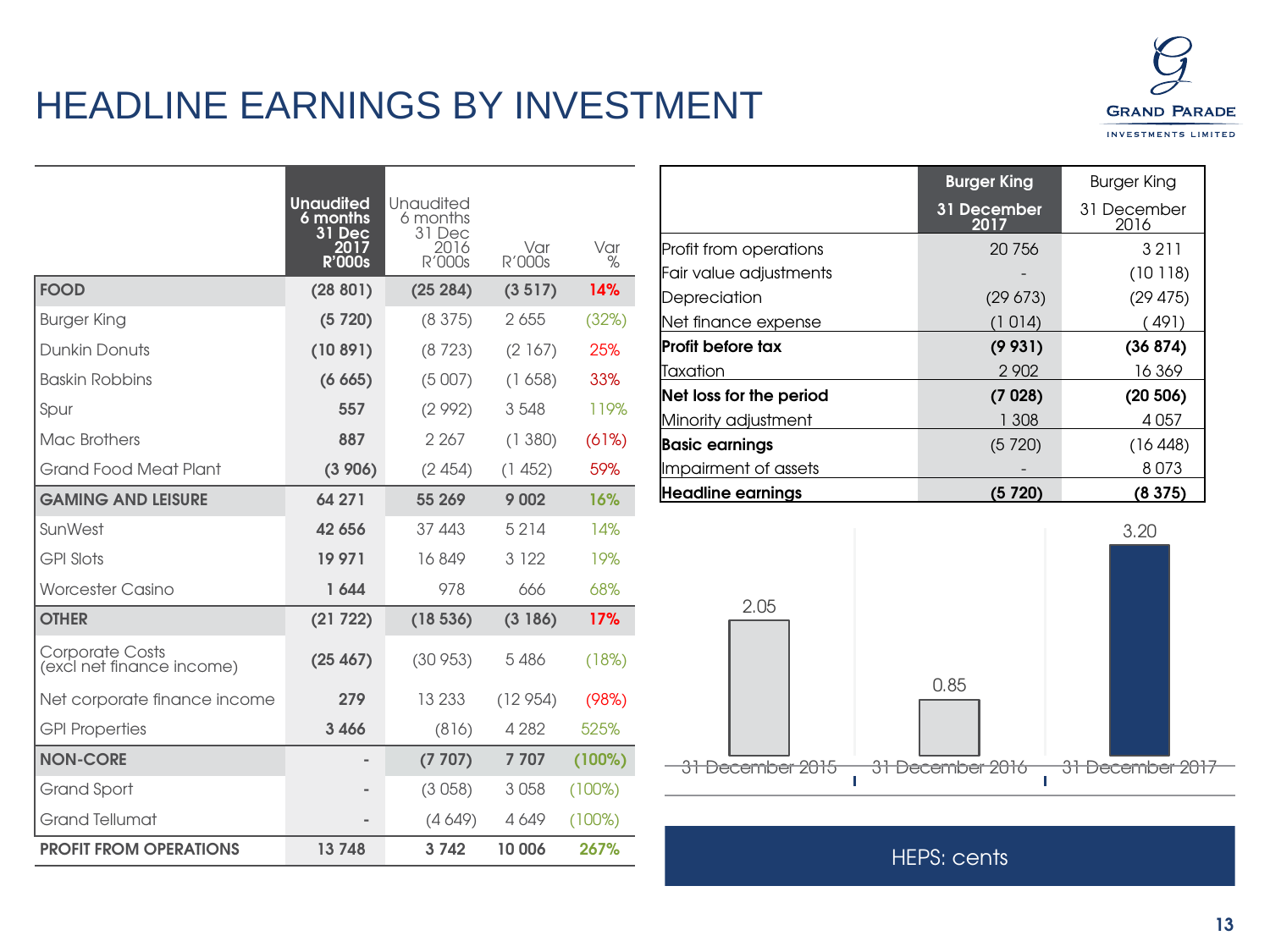

# HEADLINE EARNINGS BY INVESTMENT
|  | Unaudited 6 months 31 Dec 2017 R’000s | Unaudited 6 months 31 Dec 2016 R’000s | Var R’000s | Var % |
| --- | --- | --- | --- | --- |
| FOOD | (28 801) | (25 284) | (3 517) | 14% |
| Burger King | (5 720) | (8 375) | 2 655 | (32%) |
| Dunkin Donuts | (10 891) | (8 723) | (2 167) | 25% |
| Baskin Robbins | (6 665) | (5 007) | (1 658) | 33% |
| Spur | 557 | (2 992) | 3 548 | 119% |
| Mac Brothers | 887 | 2 267 | (1 380) | (61%) |
| Grand Food Meat Plant | (3 906) | (2 454) | (1 452) | 59% |
| GAMING AND LEISURE | 64 271 | 55 269 | 9 002 | 16% |
| SunWest | 42 656 | 37 443 | 5 214 | 14% |
| GPI Slots | 19 971 | 16 849 | 3 122 | 19% |
| Worcester Casino | 1 644 | 978 | 666 | 68% |
| OTHER | (21 722) | (18 536) | (3 186) | 17% |
| Corporate Costs (excl net finance income) | (25 467) | (30 953) | 5 486 | (18%) |
| Net corporate finance income | 279 | 13 233 | (12 954) | (98%) |
| GPI Properties | 3 466 | (816) | 4 282 | 525% |
| NON-CORE | - | (7 707) | 7 707 | (100%) |
| Grand Sport | - | (3 058) | 3 058 | (100%) |
| Grand Tellumat | - | (4 649) | 4 649 | (100%) |
| PROFIT FROM OPERATIONS | 13 748 | 3 742 | 10 006 | 267% |
|  | Burger King | Burger King |
| --- | --- | --- |
|  | 31 December 2017 | 31 December 2016 |
| Profit from operations | 20 756 | 3 211 |
| Fair value adjustments | - | (10 118) |
| Depreciation | (29 673) | (29 475) |
| Net finance expense | (1 014) | ( 491) |
| Profit before tax | (9 931) | (36 874) |
| Taxation | 2 902 | 16 369 |
| Net loss for the period | (7 028) | (20 506) |
| Minority adjustment | 1 308 | 4 057 |
| Basic earnings | (5 720) | (16 448) |
| Impairment of assets | - | 8 073 |
| Headline earnings | (5 720) | (8 375) |

### Chart

| Category | Column1 |
|---|---|
| 31 December 2015 | 2.05 |
| 31 December 2016 | 0.85 |
| 31 December 2017 | 3.2 |
HEPS: cents